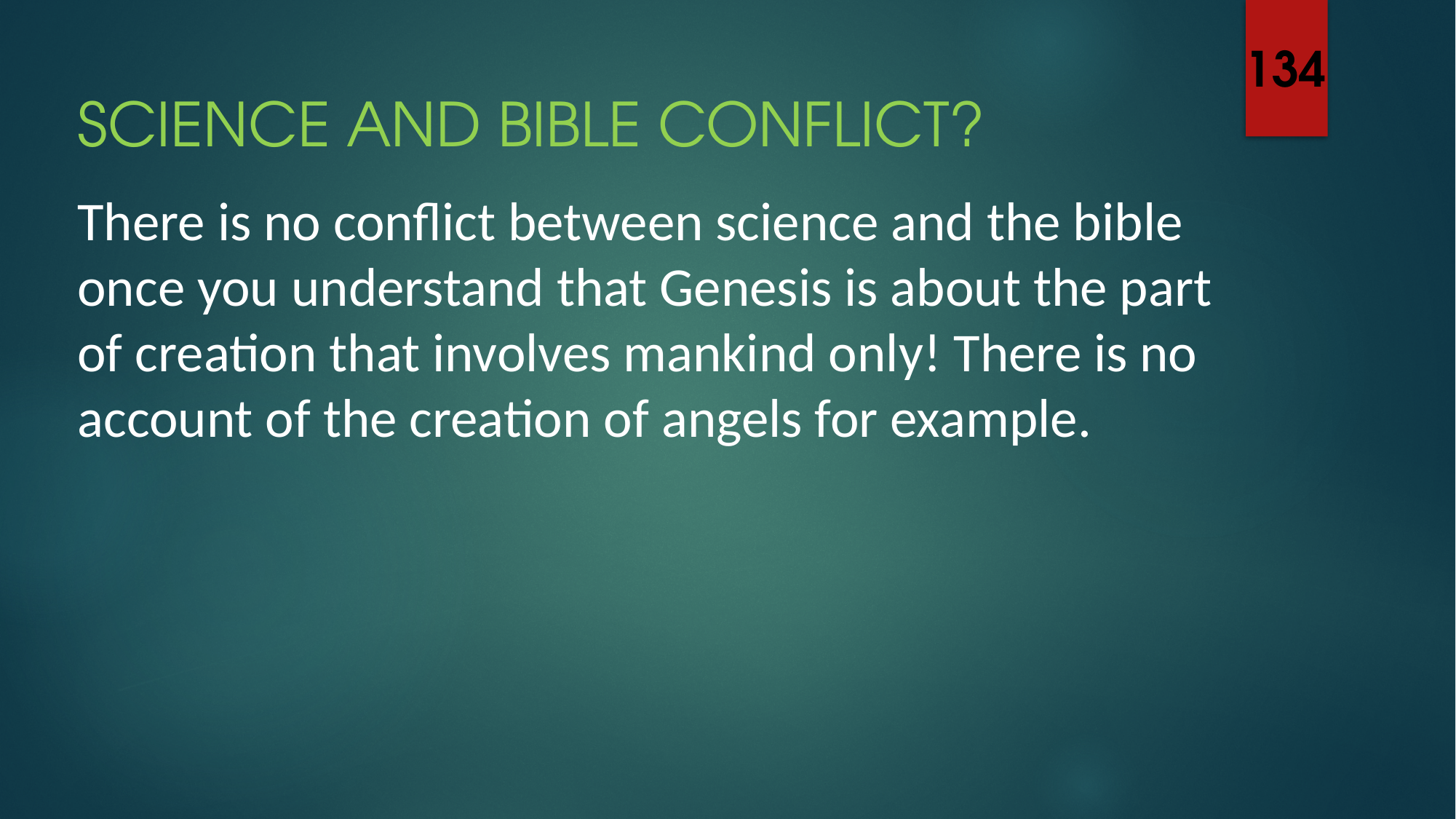

134
Science and bible conflict?
There is no conflict between science and the bible once you understand that Genesis is about the part of creation that involves mankind only! There is no account of the creation of angels for example.